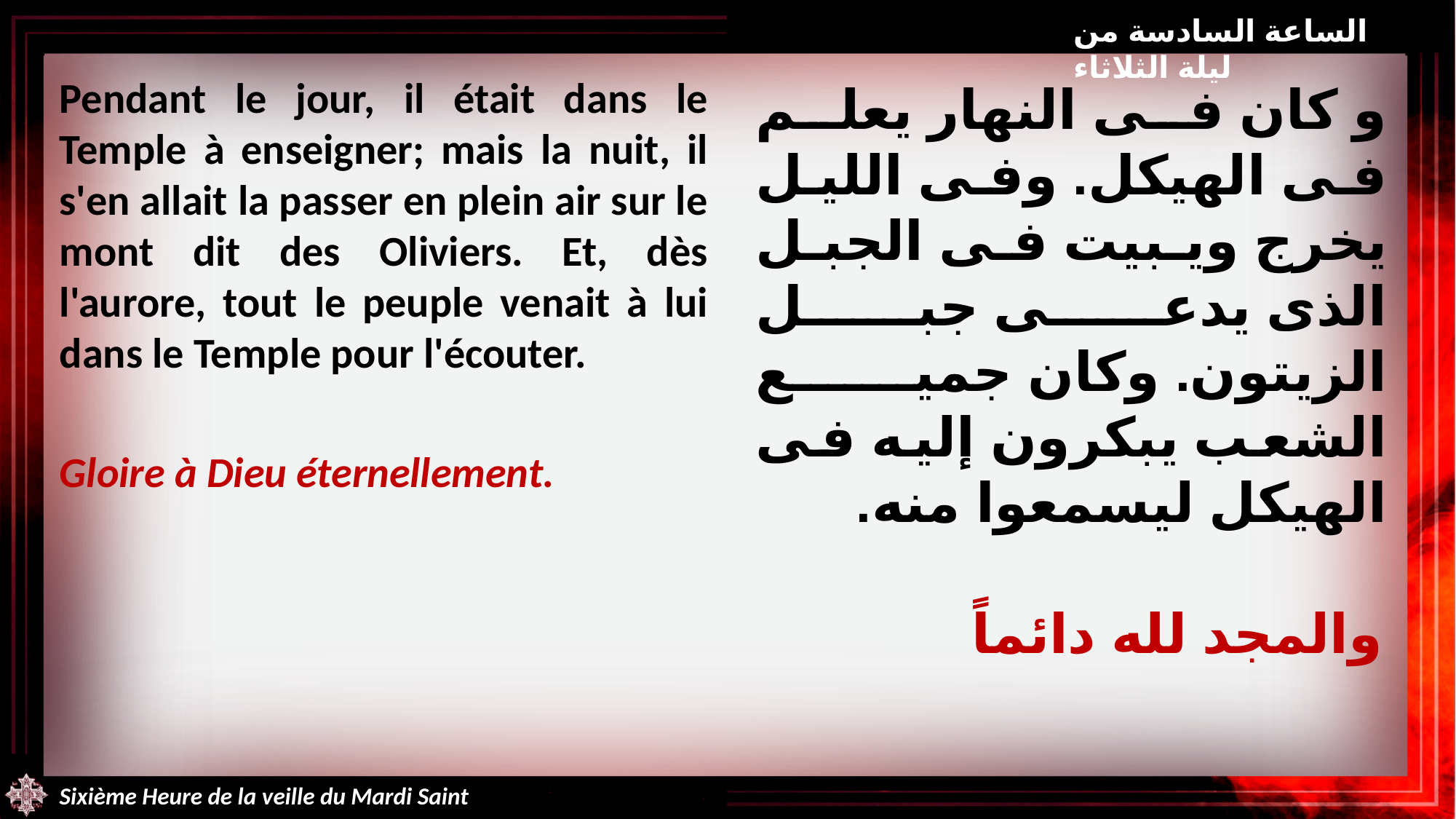

الساعة السادسة من ليلة الثلاثاء
Pendant le jour, il était dans le Temple à enseigner; mais la nuit, il s'en allait la passer en plein air sur le mont dit des Oliviers. Et, dès l'aurore, tout le peuple venait à lui dans le Temple pour l'écouter.

Gloire à Dieu éternellement.

و كان فى النهار يعلم فى الهيكل. وفى الليل يخرج ويبيت فى الجبل الذى يدعى جبل الزيتون. وكان جميع الشعب يبكرون إليه فى الهيكل ليسمعوا منه.

والمجد لله دائماً
Sixième Heure de la veille du Mardi Saint